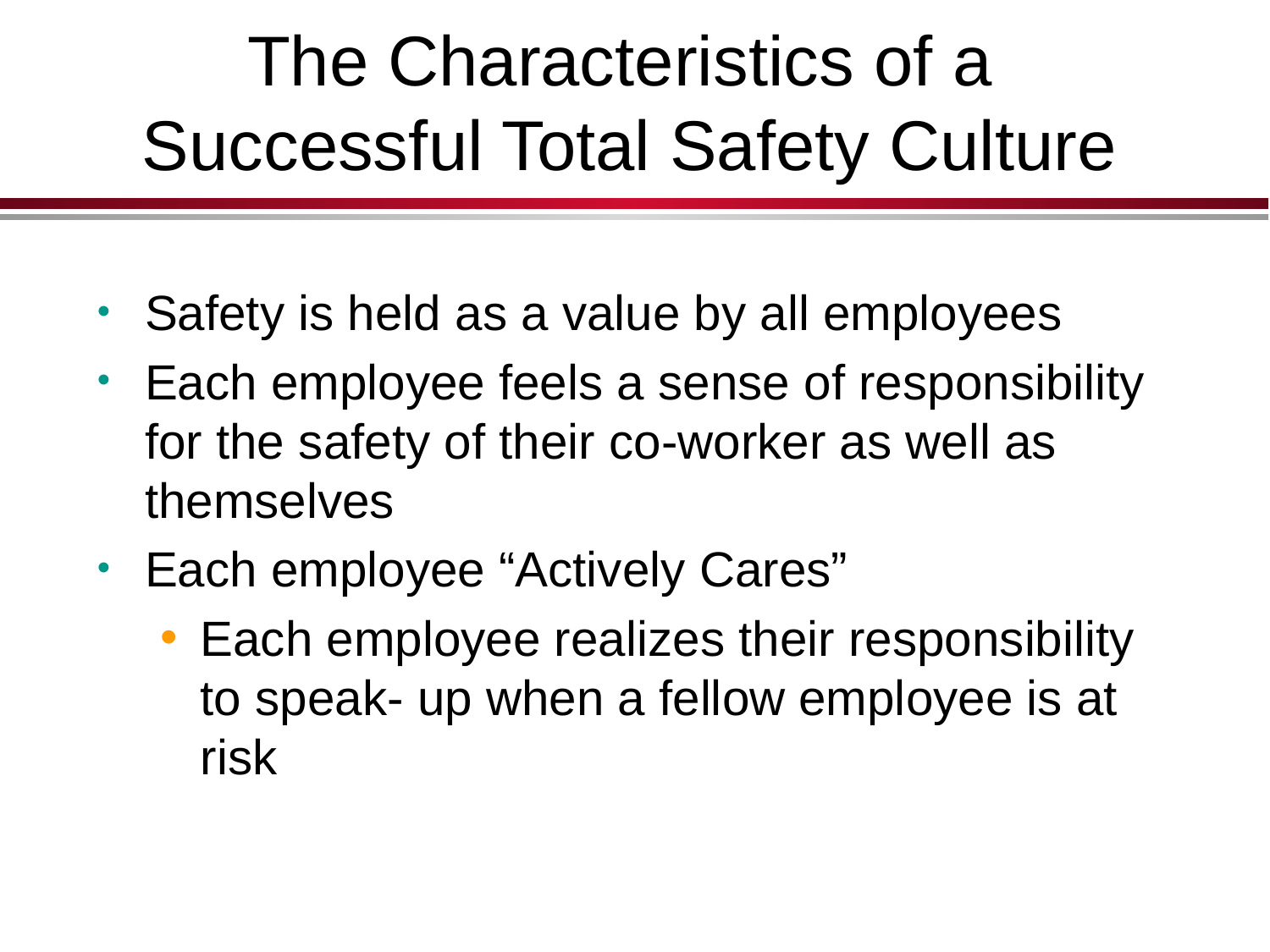

# The Characteristics of a Successful Total Safety Culture
Safety is held as a value by all employees
Each employee feels a sense of responsibility for the safety of their co-worker as well as themselves
Each employee “Actively Cares”
Each employee realizes their responsibility to speak- up when a fellow employee is at risk